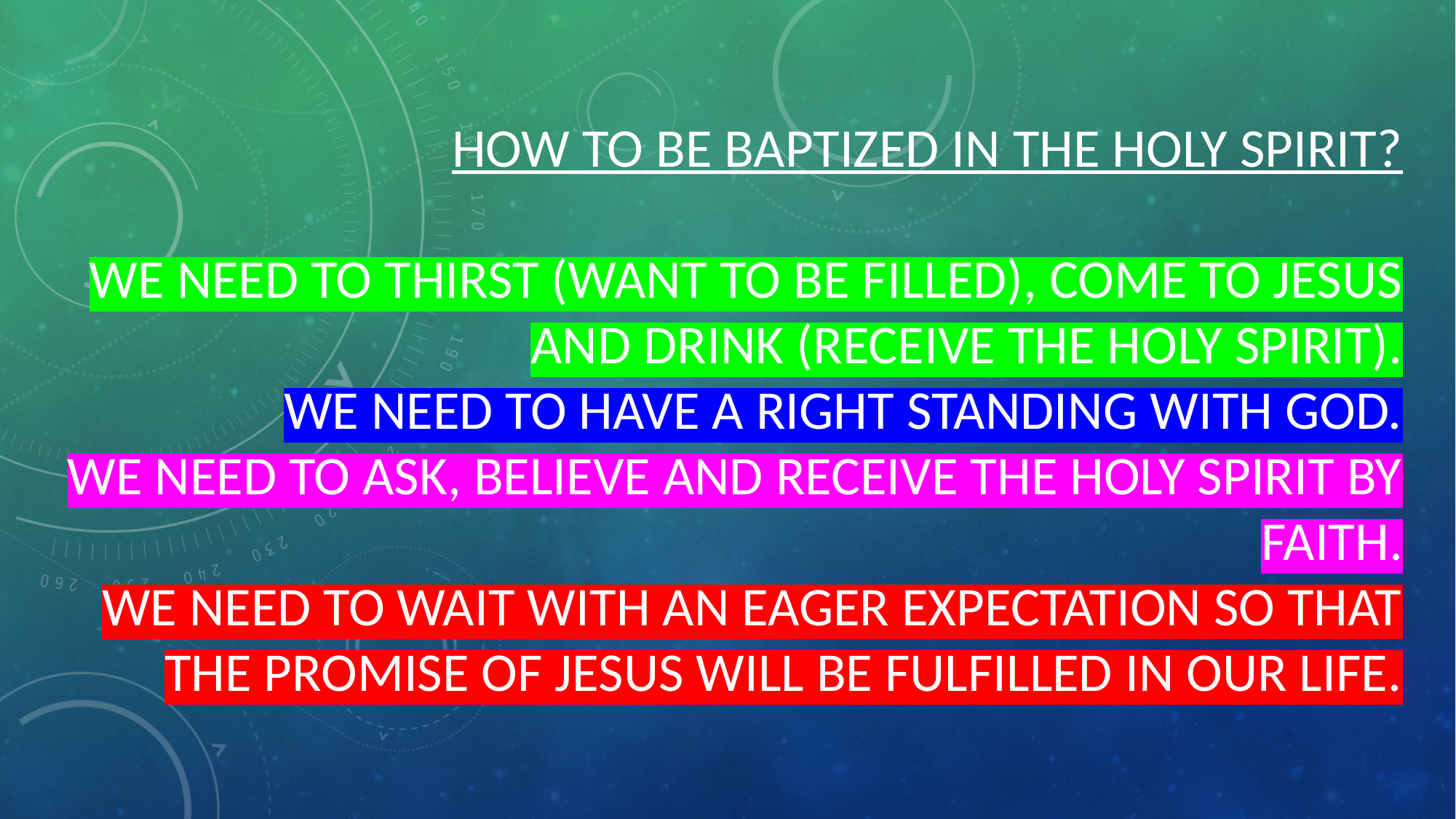

# How to be Baptized in the Holy Spirit?   We need to thirst (want to be filled), come to Jesus and drink (receive the Holy Spirit). We need to have a right standing with God. We need to ask, believe and receive the Holy Spirit by faith. We need to wait with an eager expectation so that the promise of Jesus will be fulfilled in our life.